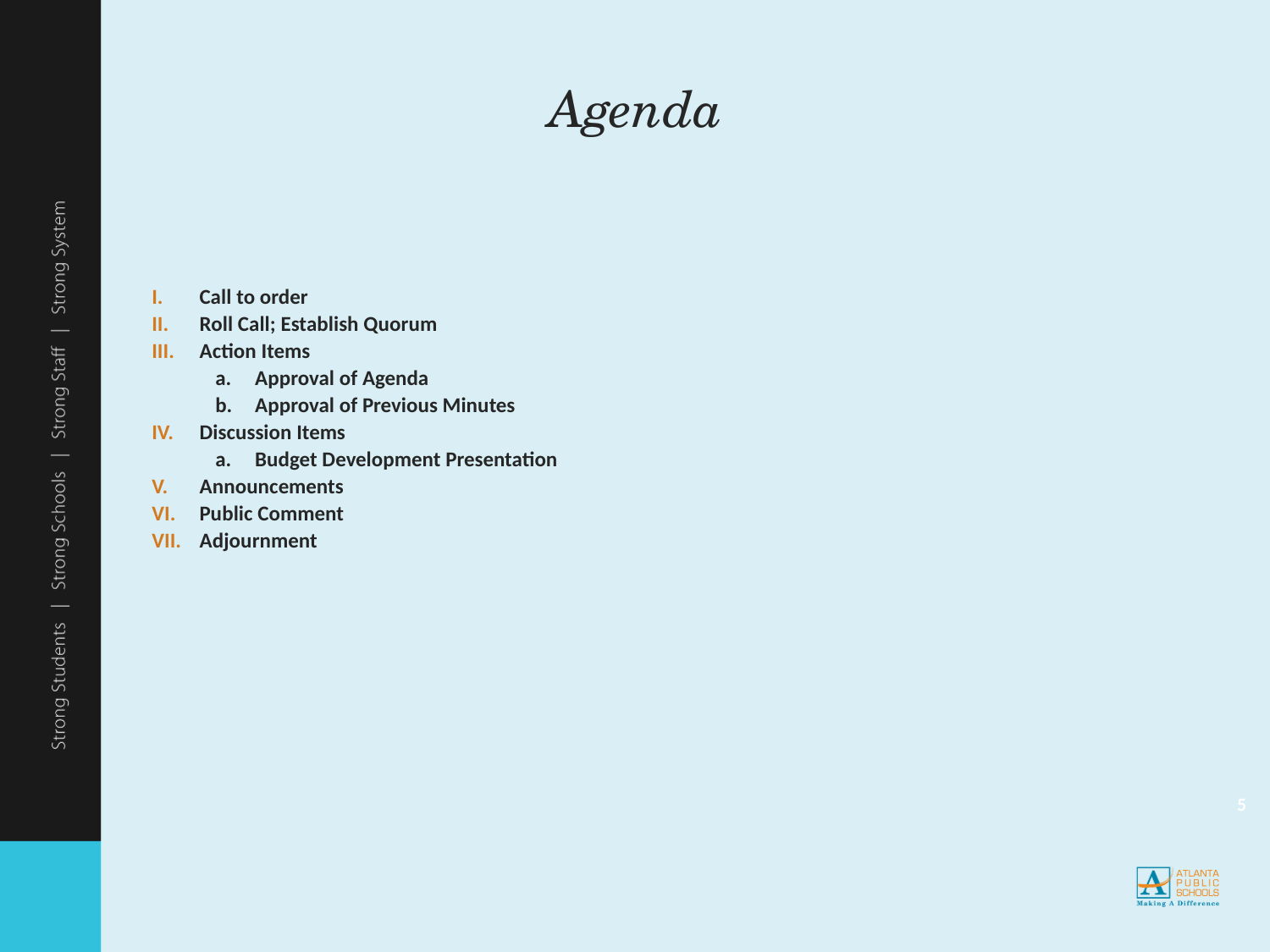

# Agenda

Call to order
Roll Call; Establish Quorum
Action Items
Approval of Agenda
Approval of Previous Minutes
Discussion Items
Budget Development Presentation
Announcements
Public Comment
Adjournment

5